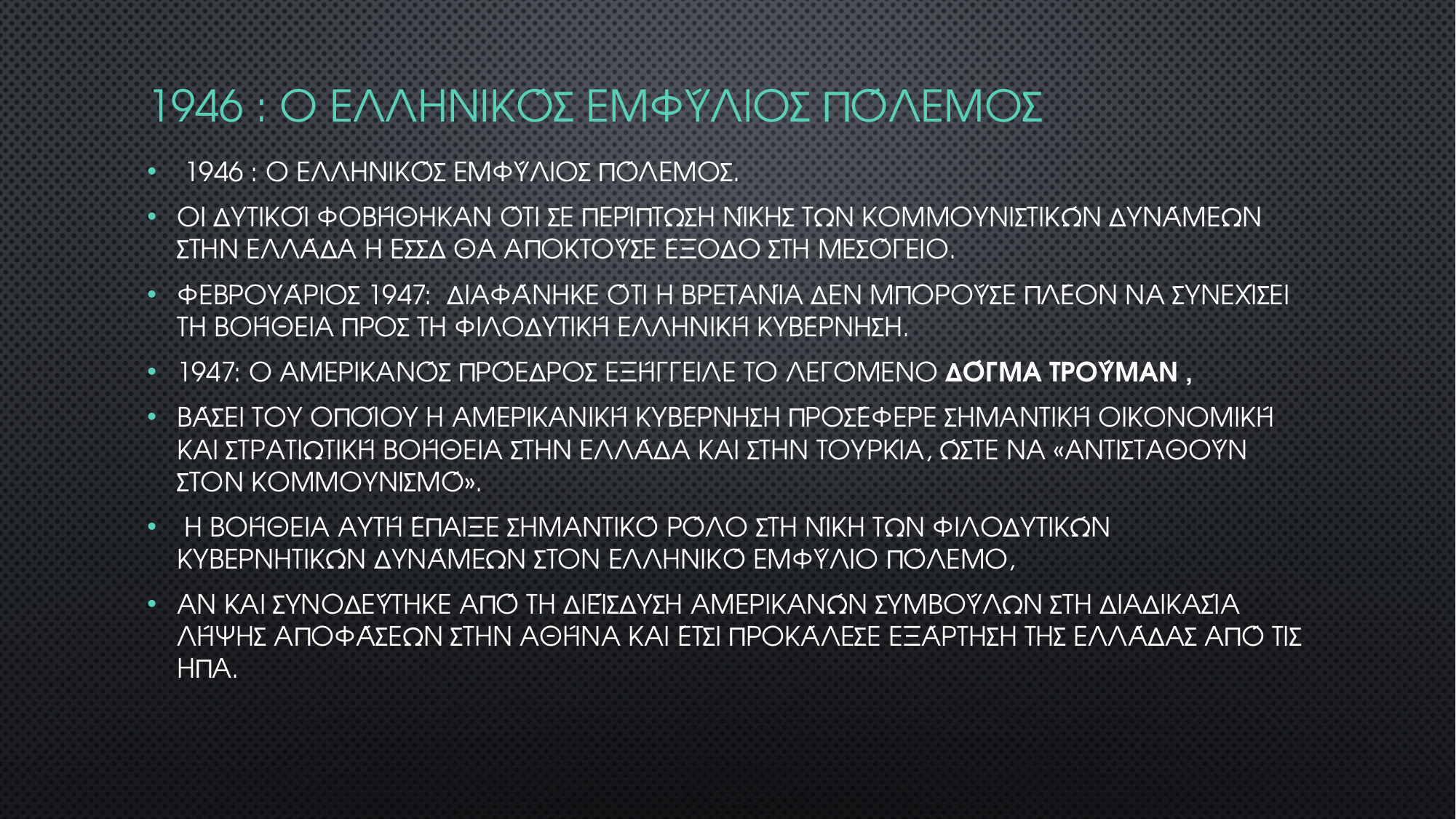

# 1946 : ο ελληνικός Εμφύλιος Πόλεμος
 1946 : ο ελληνικός Εμφύλιος Πόλεμος.
Οι Δυτικοί φοβήθηκαν ότι σε περίπτωση νίκης των κομμουνιστικών δυνάμεων στην Ελλάδα η ΕΣΣΔ θα αποκτούσε έξοδο στη Μεσόγειο.
Φεβρουάριοσ 1947:  διαφάνηκε ότι η Βρετανία δεν μπορούσε πλέον να συνεχίσει τη βοήθεια προς τη φιλοδυτική ελληνική κυβέρνηση.
1947: Ο Αμερικανός πρόεδρος εξήγγειλε το λεγόμενο Δόγμα Τρούμαν ,
βάσει του οποίου η αμερικανική κυβέρνηση προσέφερε σημαντική οικονομική και στρατιωτική βοήθεια στην Ελλάδα και στην Τουρκία, ώστε να «αντισταθούν στον κομμουνισμό».
 Η βοήθεια αυτή έπαιξε σημαντικό ρόλο στη νίκη των φιλοδυτικών κυβερνητικών δυνάμεων στον ελληνικό Εμφύλιο Πόλεμο,
αν και συνοδεύτηκε από τη διείσδυση Αμερικανών συμβούλων στη διαδικασία λήψης αποφάσεων στην Αθήνα και έτσι προκάλεσε εξάρτηση της Ελλάδας από τις ΗΠΑ.